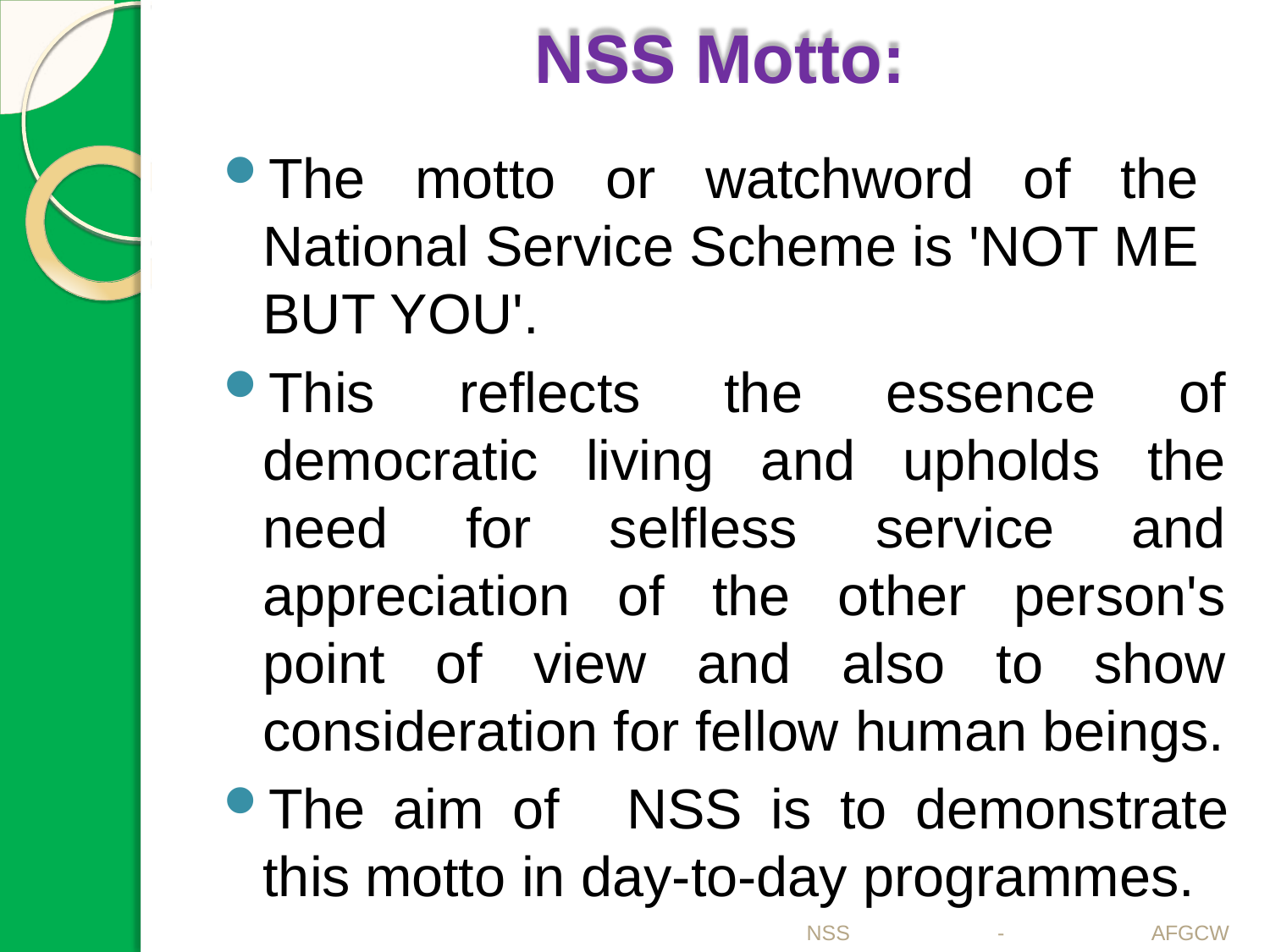

# NSS Motto:
The motto or watchword of the National Service Scheme is 'NOT ME BUT YOU'.
This reflects the essence of democratic living and upholds the need for selfless service and appreciation of the other person's point of view and also to show consideration for fellow human beings.
The aim of	NSS is to demonstrate this motto in day-to-day programmes.
NSS - AFGCW 	6